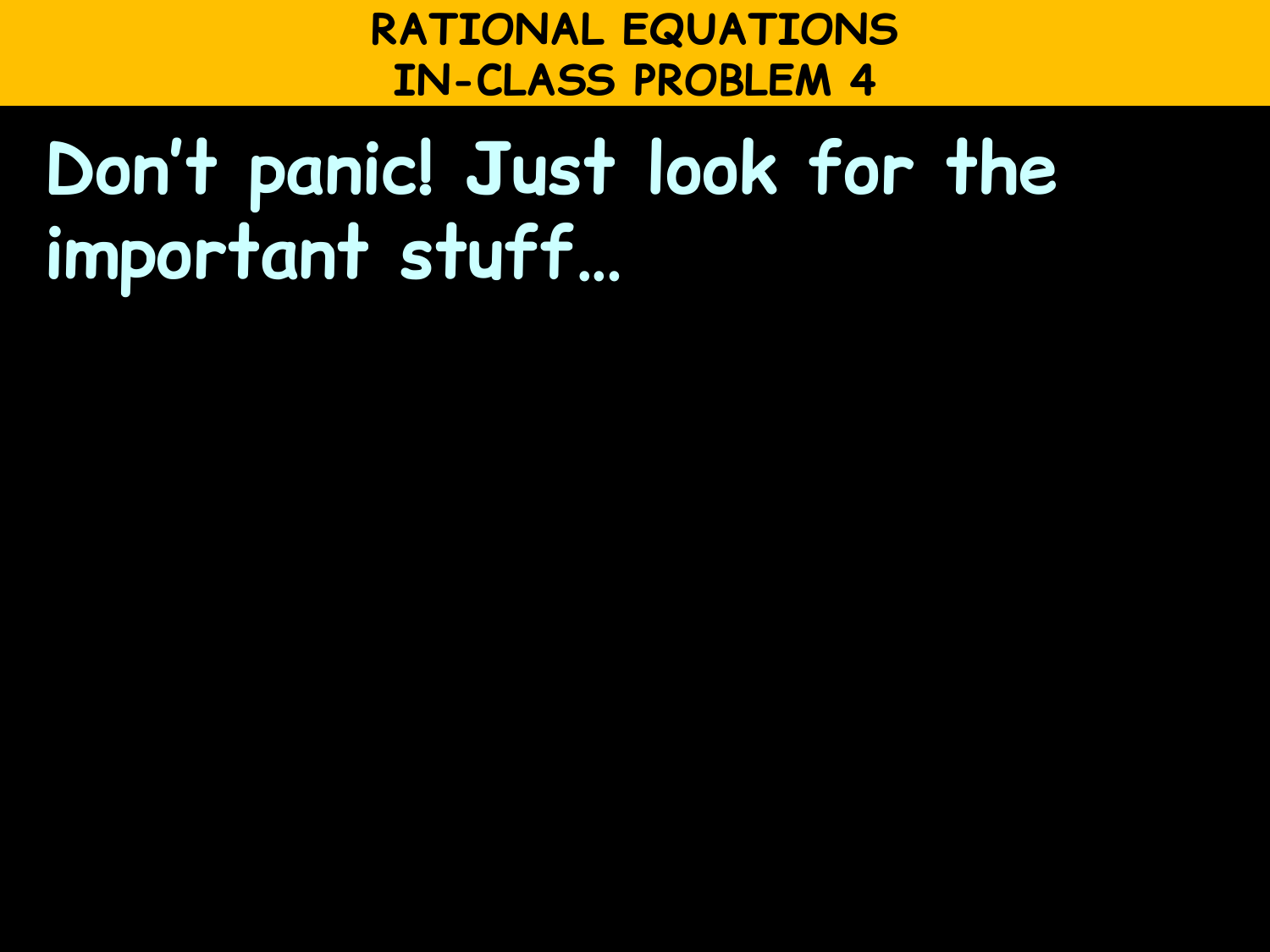

RATIONAL EQUATIONS
IN-CLASS PROBLEM 4
Don’t panic! Just look for the important stuff…